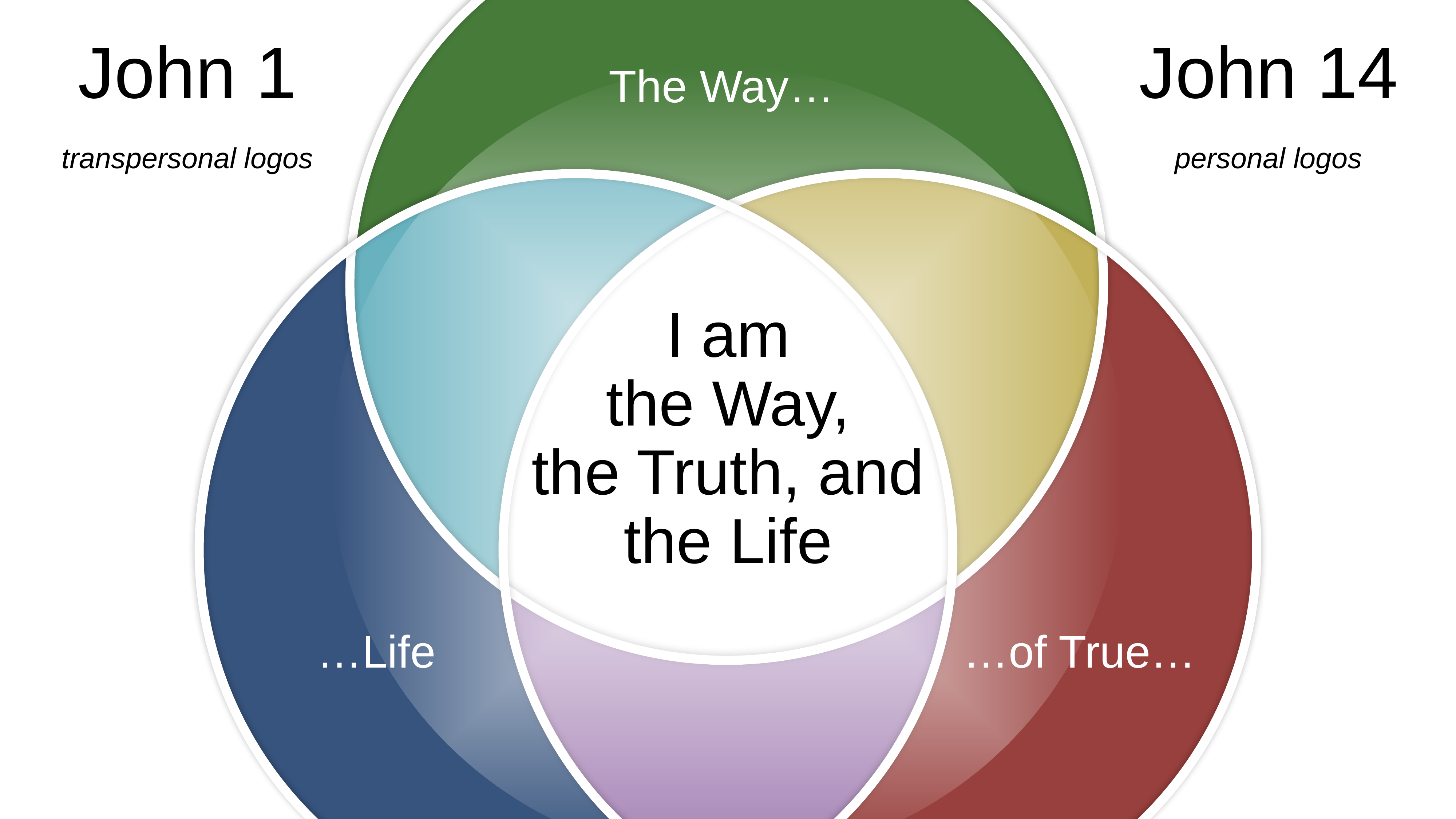

John 1
transpersonal logos
John 14
personal logos
The Way…
I am
the Way,
the Truth, and the Life
…Life
…of True…